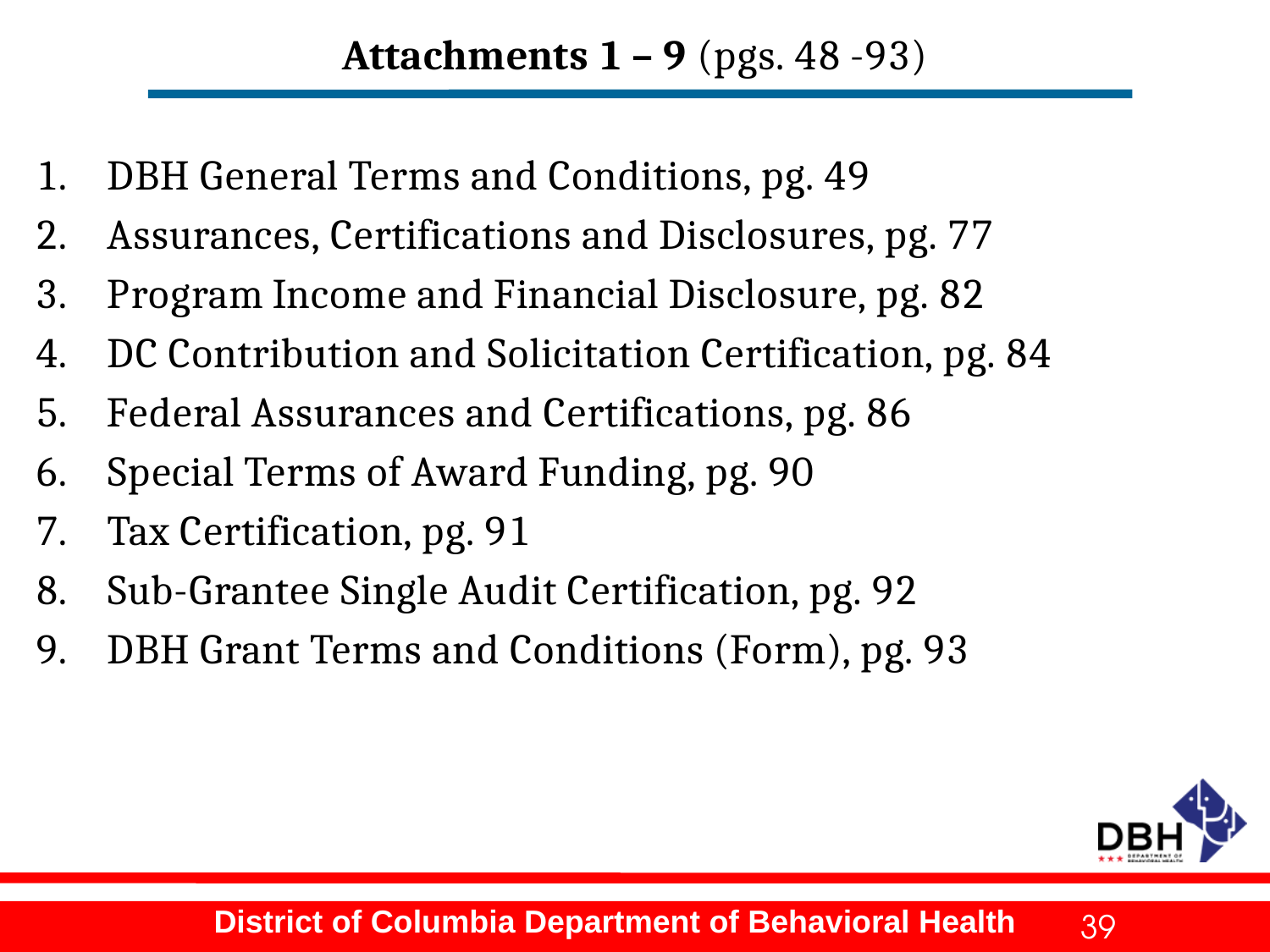

# Attachments 1 – 9 (pgs. 48 -93)

DBH General Terms and Conditions, pg. 49
Assurances, Certifications and Disclosures, pg. 77
Program Income and Financial Disclosure, pg. 82
DC Contribution and Solicitation Certification, pg. 84
Federal Assurances and Certifications, pg. 86
Special Terms of Award Funding, pg. 90
Tax Certification, pg. 91
Sub-Grantee Single Audit Certification, pg. 92
DBH Grant Terms and Conditions (Form), pg. 93
39